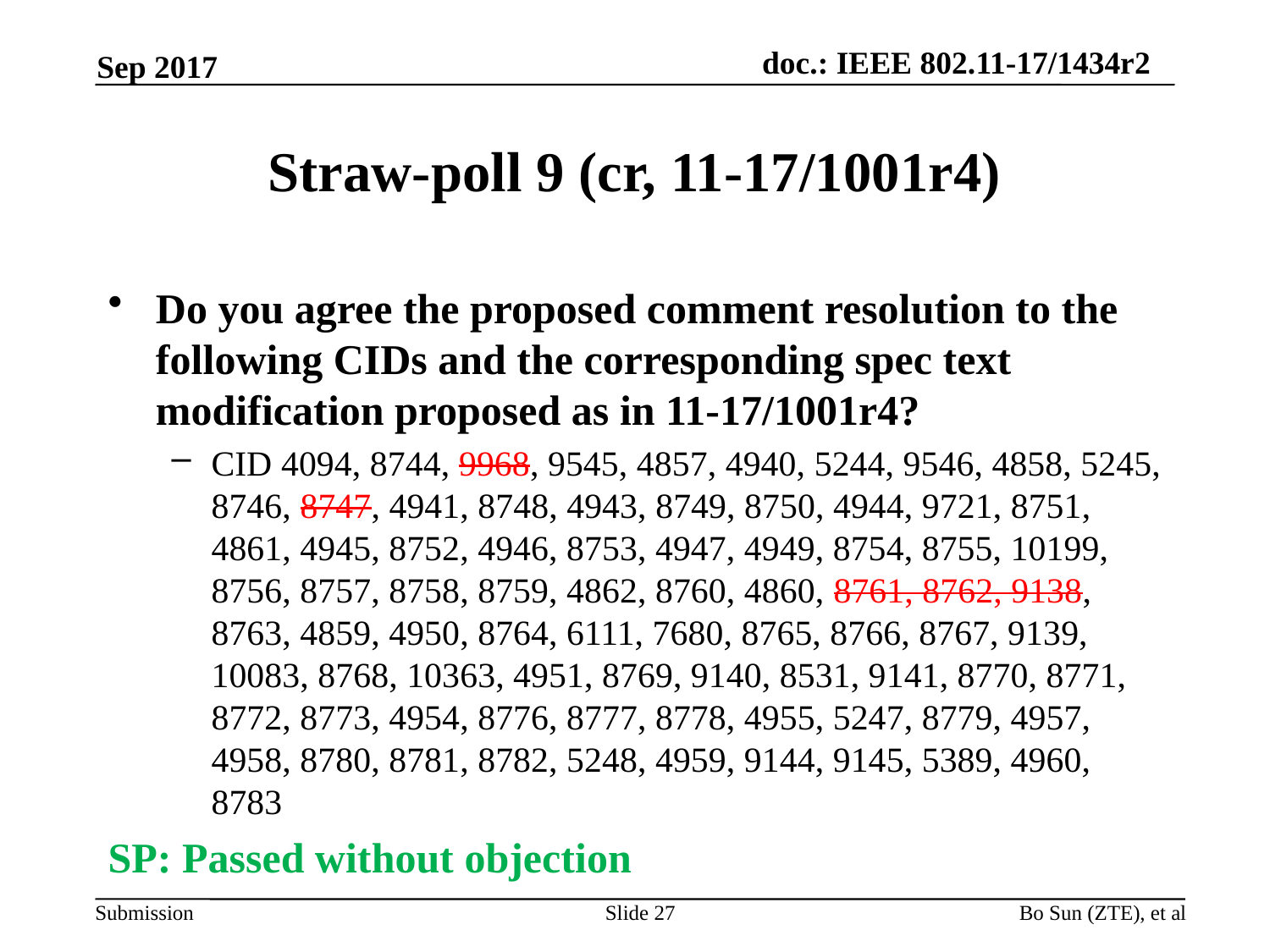

Sep 2017
# Straw-poll 9 (cr, 11-17/1001r4)
Do you agree the proposed comment resolution to the following CIDs and the corresponding spec text modification proposed as in 11-17/1001r4?
CID 4094, 8744, 9968, 9545, 4857, 4940, 5244, 9546, 4858, 5245, 8746, 8747, 4941, 8748, 4943, 8749, 8750, 4944, 9721, 8751, 4861, 4945, 8752, 4946, 8753, 4947, 4949, 8754, 8755, 10199, 8756, 8757, 8758, 8759, 4862, 8760, 4860, 8761, 8762, 9138, 8763, 4859, 4950, 8764, 6111, 7680, 8765, 8766, 8767, 9139, 10083, 8768, 10363, 4951, 8769, 9140, 8531, 9141, 8770, 8771, 8772, 8773, 4954, 8776, 8777, 8778, 4955, 5247, 8779, 4957, 4958, 8780, 8781, 8782, 5248, 4959, 9144, 9145, 5389, 4960, 8783
SP: Passed without objection

Slide 27
Bo Sun (ZTE), et al